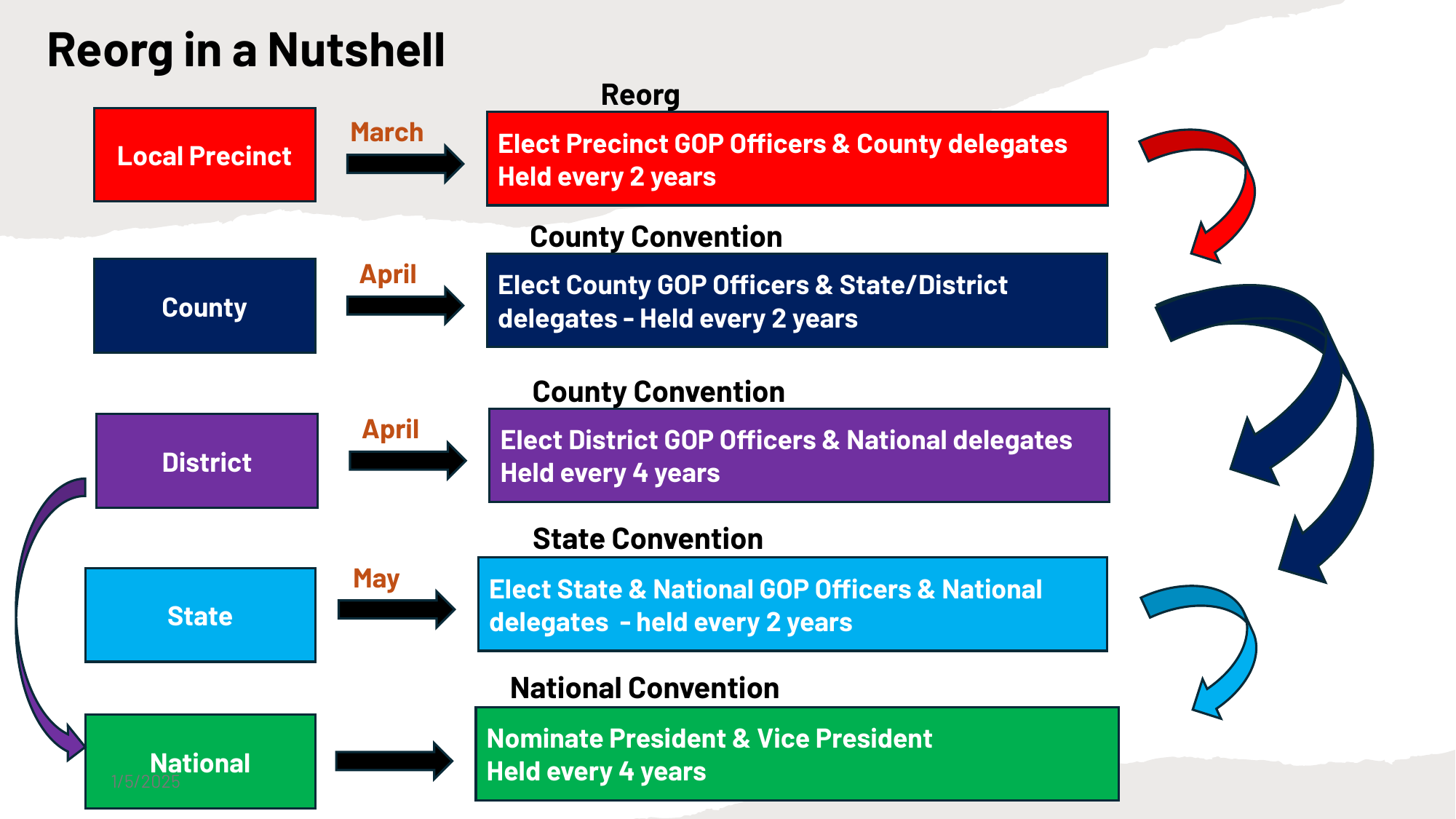

Reorg in a Nutshell
Reorg
Local Precinct
March
Elect Precinct GOP Officers & County delegates
Held every 2 years

County Convention
April
Elect County GOP Officers & State/District delegates - Held every 2 years
County

County Convention
April
Elect District GOP Officers & National delegates
Held every 4 years
District

State Convention
May
Elect State & National GOP Officers & National delegates  - held every 2 years
State

National Convention
Nominate President & Vice President
Held every 4 years
National

1/5/2025
@Copyright 2025 -  South Carolina Republican Assembly